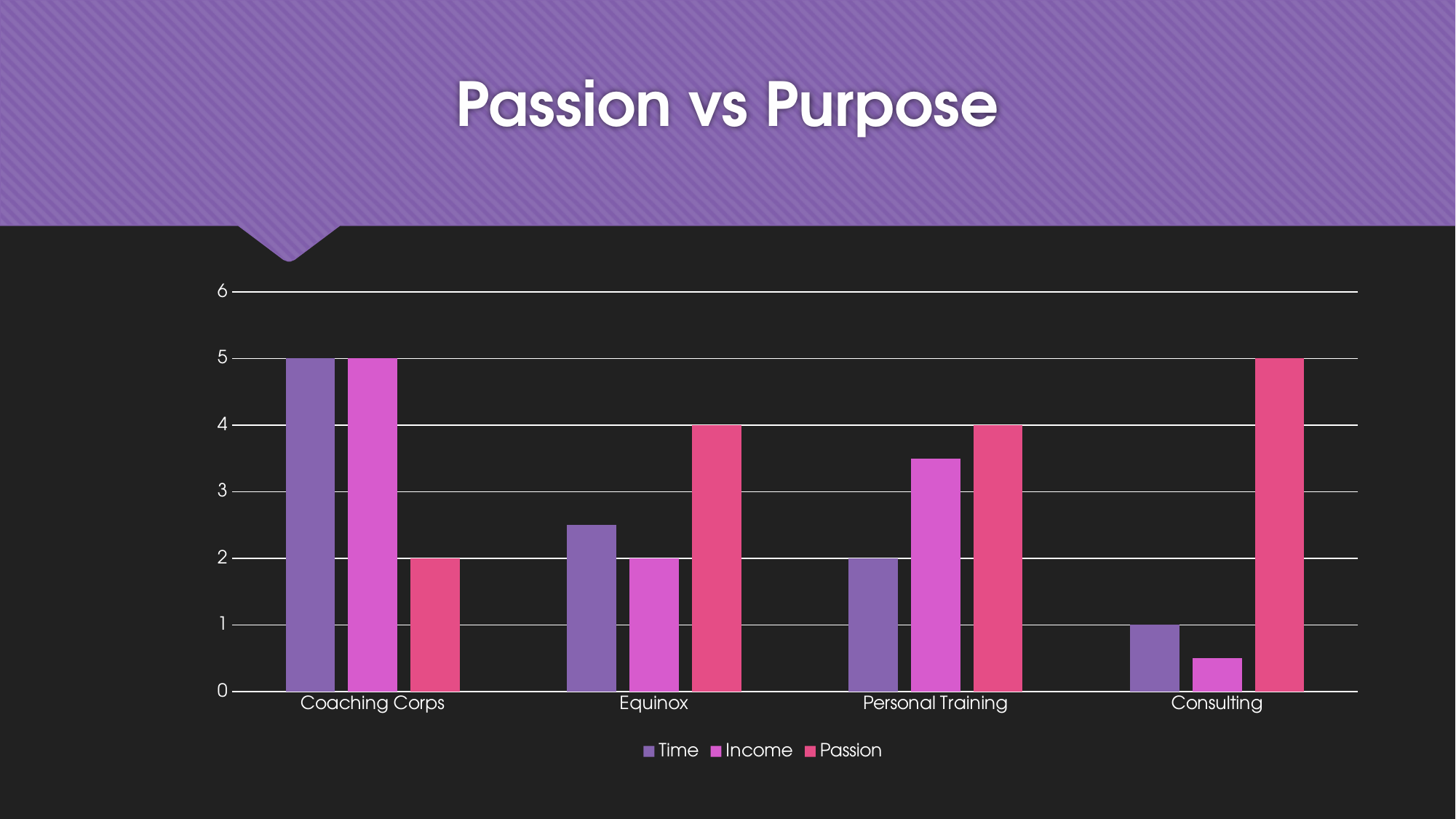

# Passion vs Purpose

### Chart

| Category | Time | Income | Passion |
|---|---|---|---|
| Coaching Corps | 5.0 | 5.0 | 2.0 |
| Equinox | 2.5 | 2.0 | 4.0 |
| Personal Training | 2.0 | 3.5 | 4.0 |
| Consulting | 1.0 | 0.5 | 5.0 |